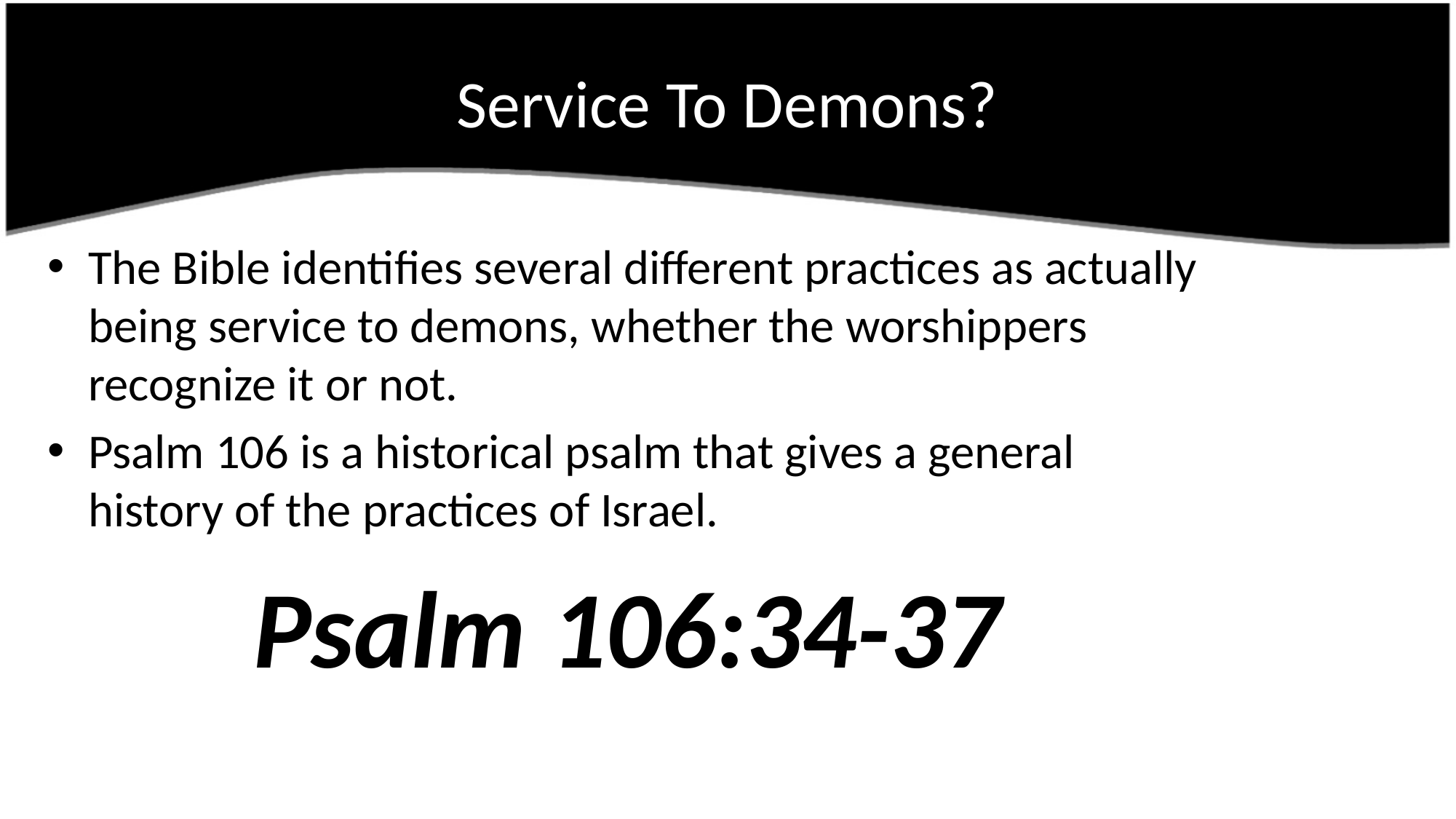

# Service To Demons?
The Bible identifies several different practices as actually being service to demons, whether the worshippers recognize it or not.
Psalm 106 is a historical psalm that gives a general history of the practices of Israel.
Psalm 106:34-37